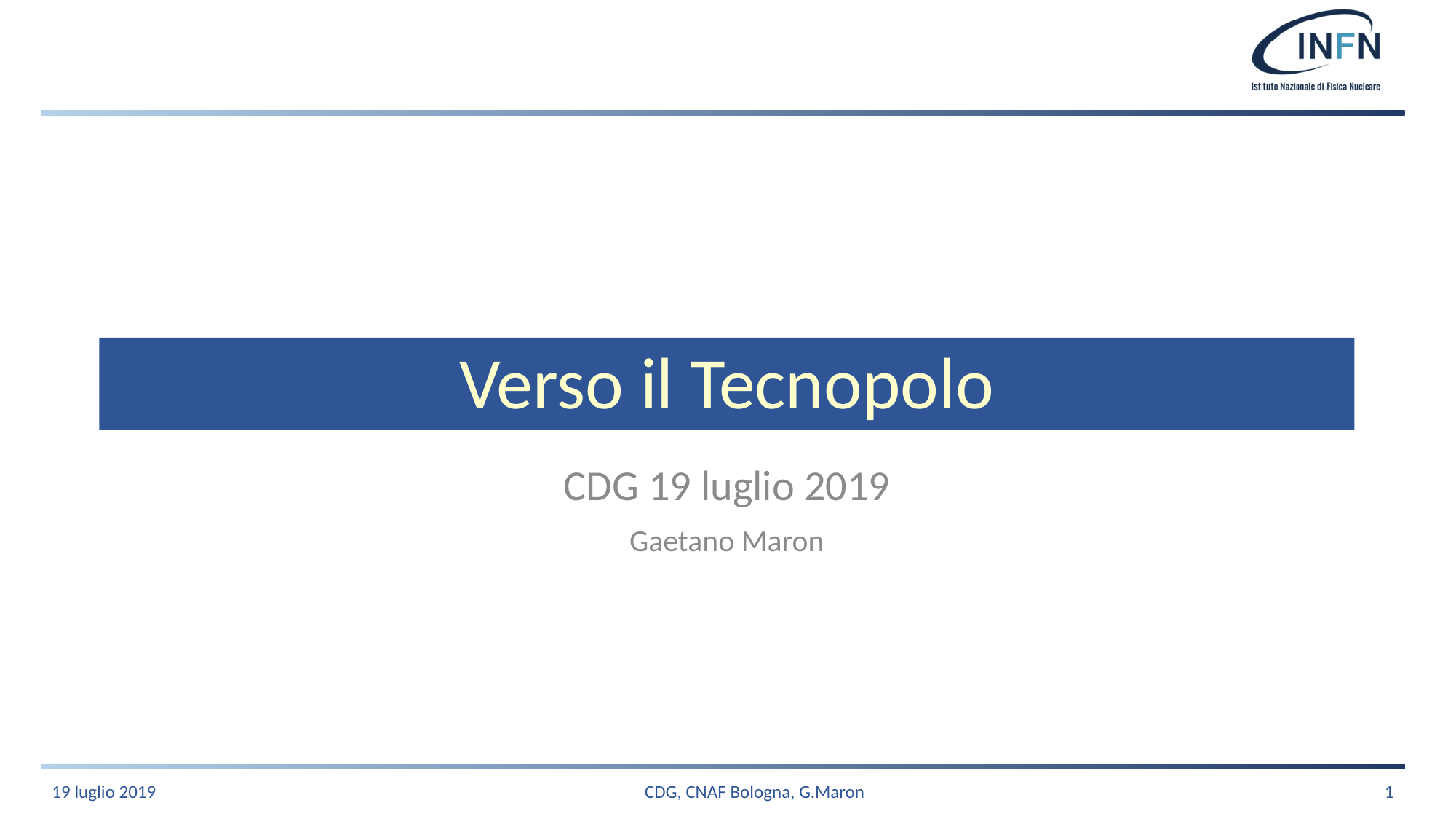

# Verso il Tecnopolo
CDG 19 luglio 2019
Gaetano Maron
19 luglio 2019
CDG, CNAF Bologna, G.Maron
1